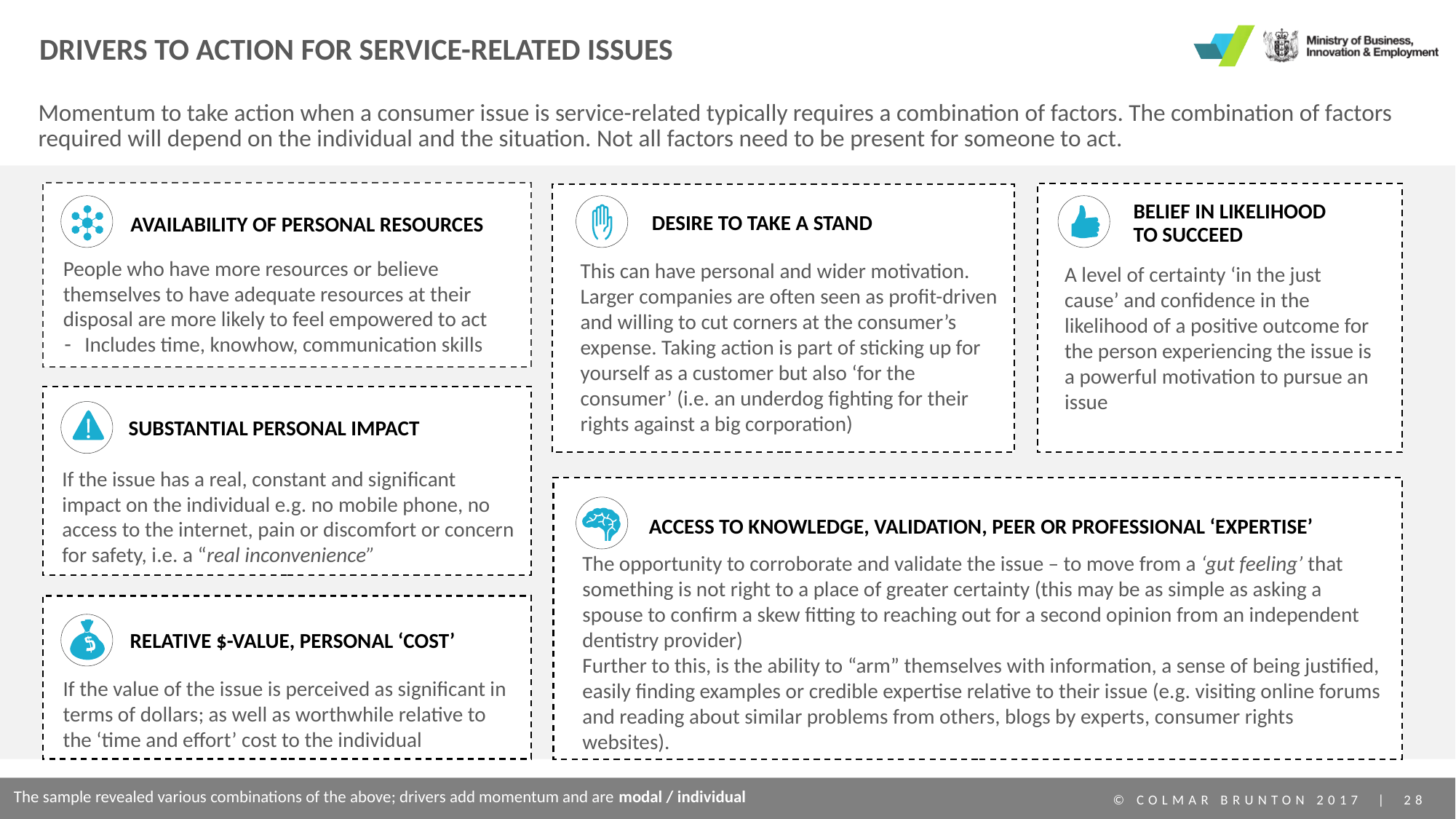

# DRIVERS TO ACTION FOR SERVICE-RELATED ISSUES
Momentum to take action when a consumer issue is service-related typically requires a combination of factors. The combination of factors required will depend on the individual and the situation. Not all factors need to be present for someone to act.

BELIEF IN LIKELIHOOD TO SUCCEED

AVAILABILITY OF PERSONAL RESOURCES
DESIRE TO TAKE A STAND
People who have more resources or believe themselves to have adequate resources at their disposal are more likely to feel empowered to act
Includes time, knowhow, communication skills
This can have personal and wider motivation. Larger companies are often seen as profit-driven and willing to cut corners at the consumer’s expense. Taking action is part of sticking up for yourself as a customer but also ‘for the consumer’ (i.e. an underdog fighting for their rights against a big corporation)

A level of certainty ‘in the just cause’ and confidence in the likelihood of a positive outcome for the person experiencing the issue is a powerful motivation to pursue an issue

SUBSTANTIAL PERSONAL IMPACT

If the issue has a real, constant and significant impact on the individual e.g. no mobile phone, no access to the internet, pain or discomfort or concern for safety, i.e. a “real inconvenience”

ACCESS TO KNOWLEDGE, VALIDATION, PEER OR PROFESSIONAL ‘EXPERTISE’
The opportunity to corroborate and validate the issue – to move from a ‘gut feeling’ that something is not right to a place of greater certainty (this may be as simple as asking a spouse to confirm a skew fitting to reaching out for a second opinion from an independent dentistry provider)
Further to this, is the ability to “arm” themselves with information, a sense of being justified, easily finding examples or credible expertise relative to their issue (e.g. visiting online forums and reading about similar problems from others, blogs by experts, consumer rights websites).

RELATIVE $-VALUE, PERSONAL ‘COST’
If the value of the issue is perceived as significant in terms of dollars; as well as worthwhile relative to the ‘time and effort’ cost to the individual
The sample revealed various combinations of the above; drivers add momentum and are modal / individual